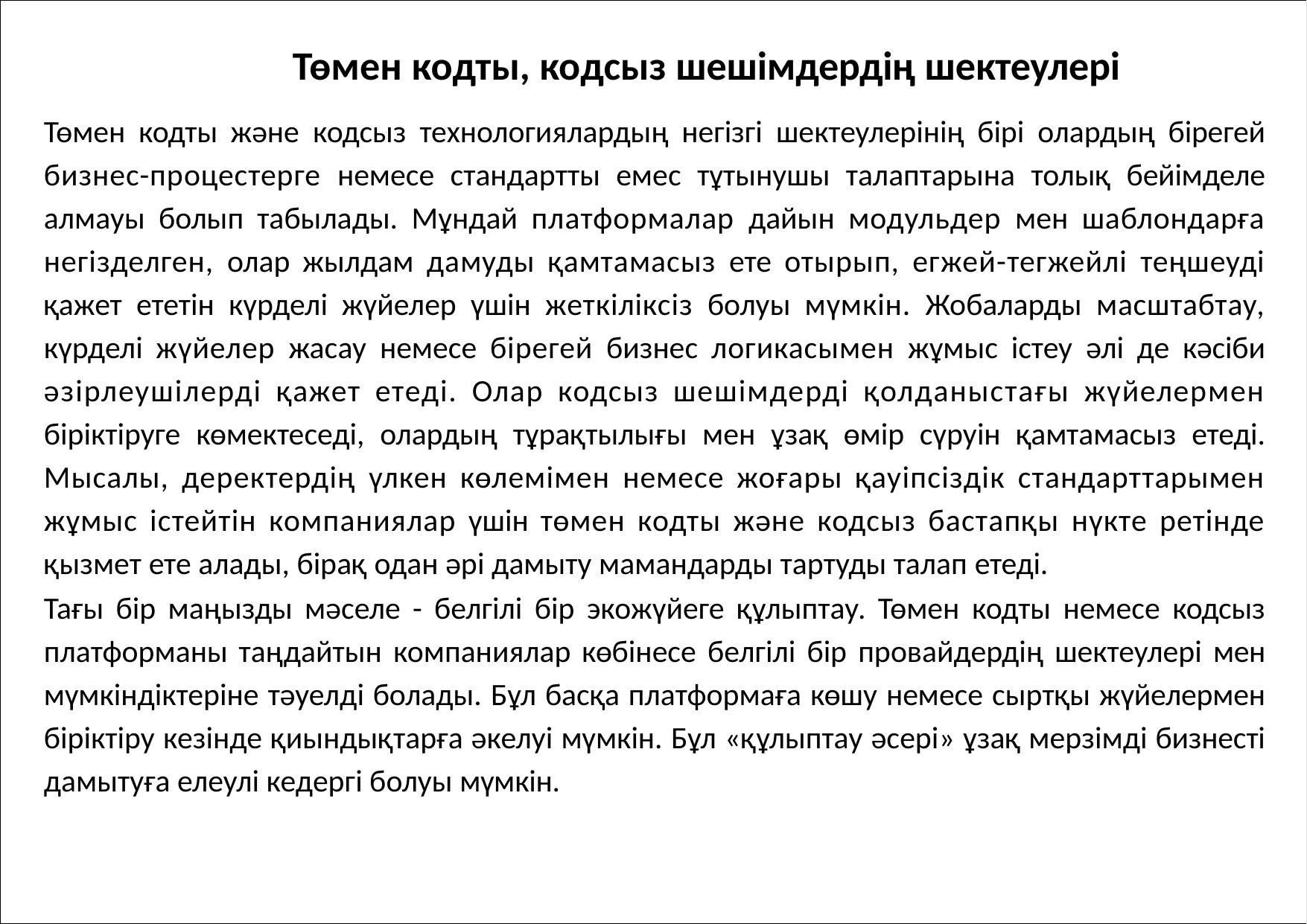

# Төмен кодты, кодсыз шешімдердің шектеулері
Төмен кодты және кодсыз технологиялардың негізгі шектеулерінің бірі олардың бірегей бизнес-процестерге немесе стандартты емес тұтынушы талаптарына толық бейімделе алмауы болып табылады. Мұндай платформалар дайын модульдер мен шаблондарға негізделген, олар жылдам дамуды қамтамасыз ете отырып, егжей-тегжейлі теңшеуді қажет ететін күрделі жүйелер үшін жеткіліксіз болуы мүмкін. Жобаларды масштабтау, күрделі жүйелер жасау немесе бірегей бизнес логикасымен жұмыс істеу әлі де кәсіби әзірлеушілерді қажет етеді. Олар кодсыз шешімдерді қолданыстағы жүйелермен біріктіруге көмектеседі, олардың тұрақтылығы мен ұзақ өмір сүруін қамтамасыз етеді. Мысалы, деректердің үлкен көлемімен немесе жоғары қауіпсіздік стандарттарымен жұмыс істейтін компаниялар үшін төмен кодты және кодсыз бастапқы нүкте ретінде қызмет ете алады, бірақ одан әрі дамыту мамандарды тартуды талап етеді.
Тағы бір маңызды мәселе - белгілі бір экожүйеге құлыптау. Төмен кодты немесе кодсыз платформаны таңдайтын компаниялар көбінесе белгілі бір провайдердің шектеулері мен мүмкіндіктеріне тәуелді болады. Бұл басқа платформаға көшу немесе сыртқы жүйелермен біріктіру кезінде қиындықтарға әкелуі мүмкін. Бұл «құлыптау әсері» ұзақ мерзімді бизнесті дамытуға елеулі кедергі болуы мүмкін.